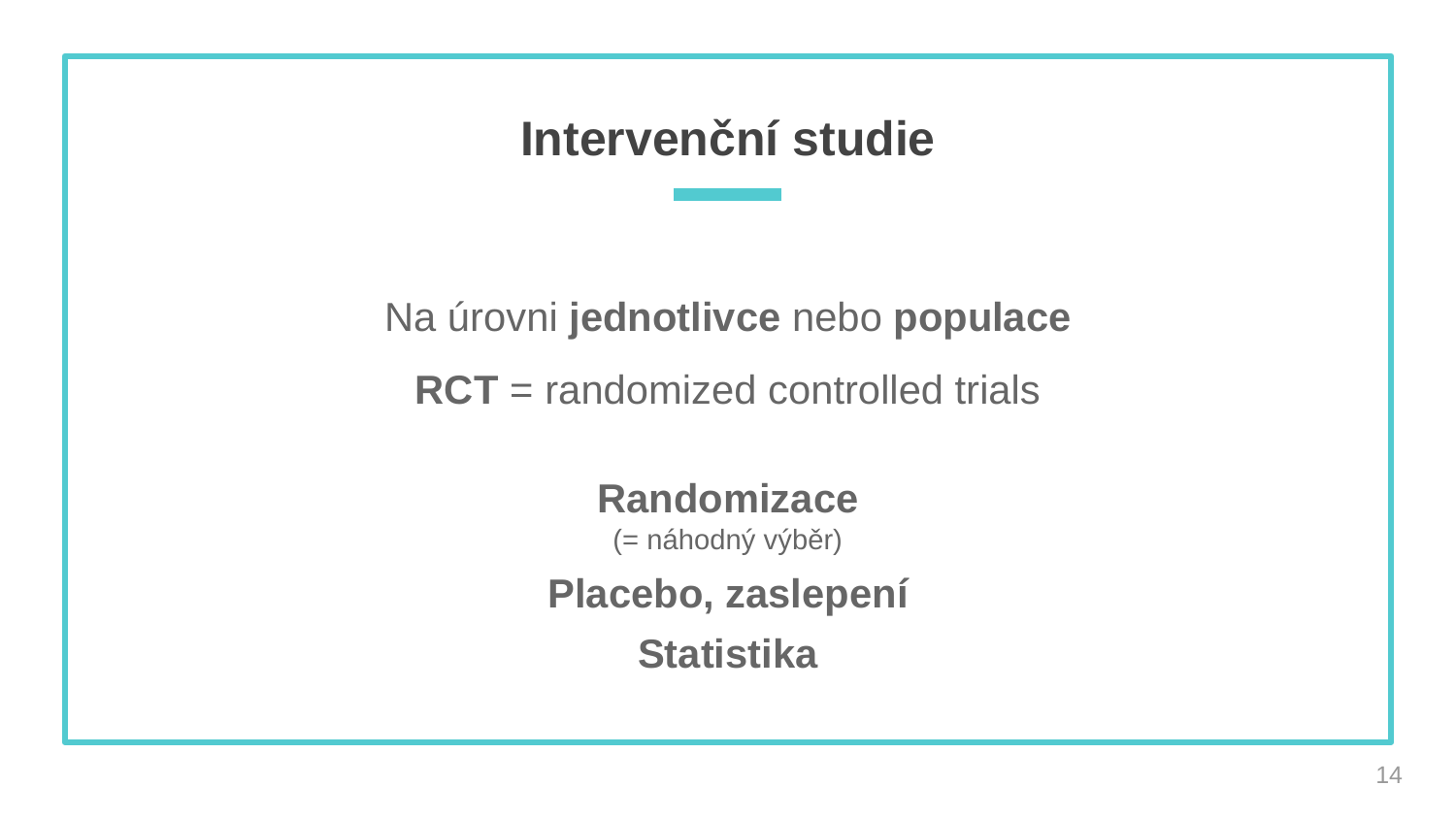

# Intervenční studie
Na úrovni jednotlivce nebo populace
RCT = randomized controlled trials
Randomizace
(= náhodný výběr)
Placebo, zaslepení
Statistika

14